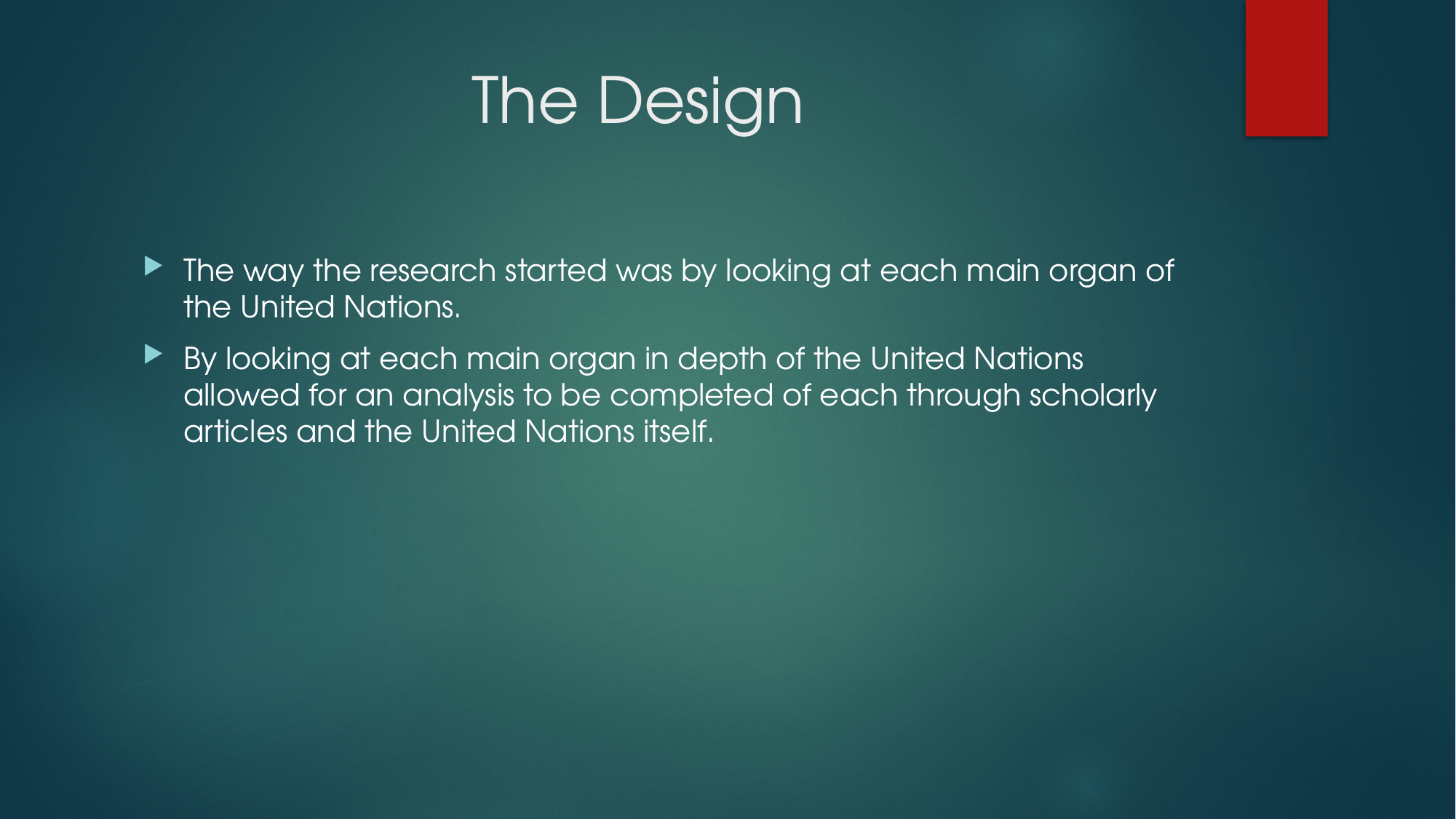

# The Design
The way the research started was by looking at each main organ of the United Nations.
By looking at each main organ in depth of the United Nations allowed for an analysis to be completed of each through scholarly articles and the United Nations itself.